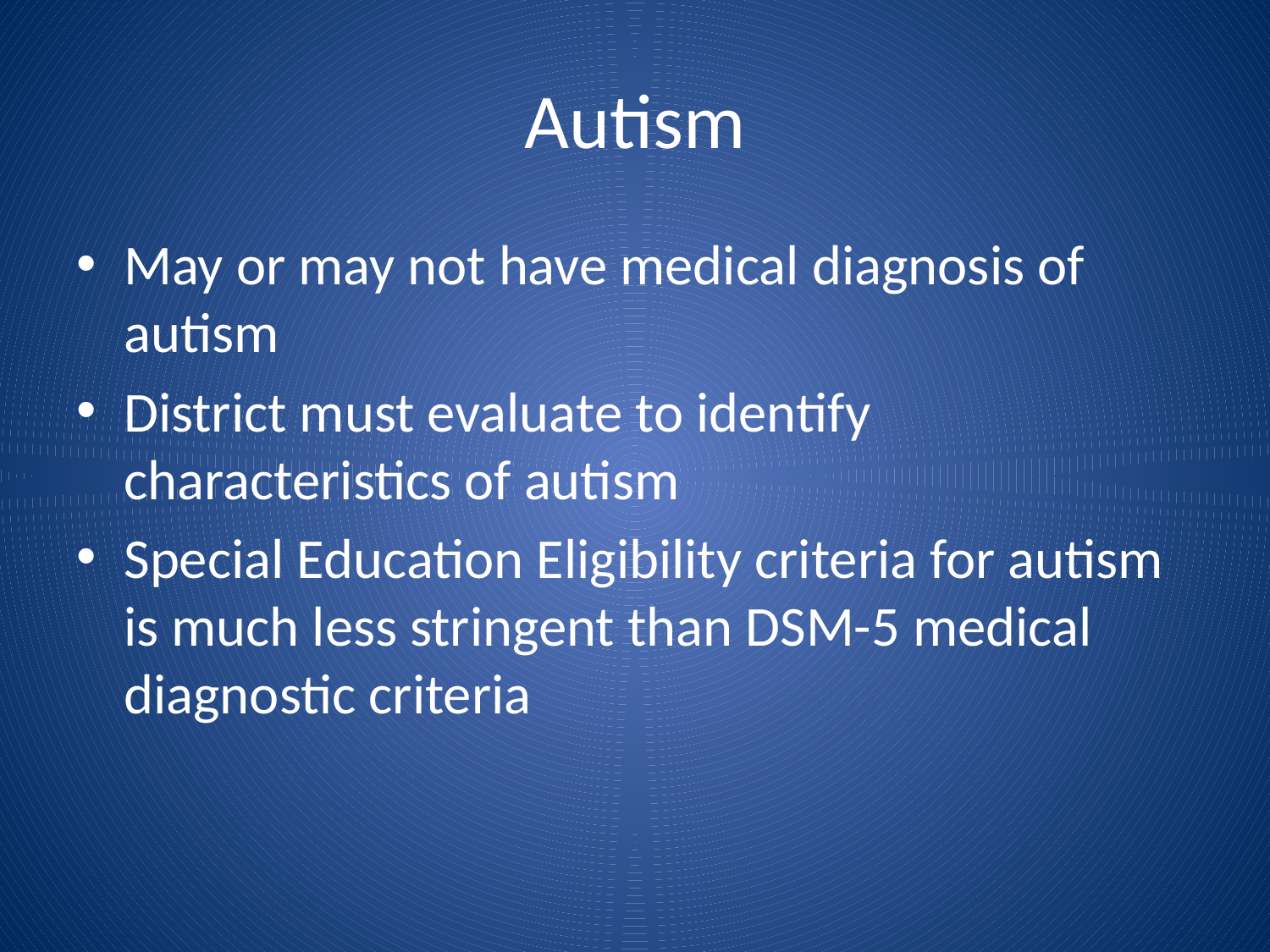

# Autism
May or may not have medical diagnosis of autism
District must evaluate to identify characteristics of autism
Special Education Eligibility criteria for autism is much less stringent than DSM-5 medical diagnostic criteria